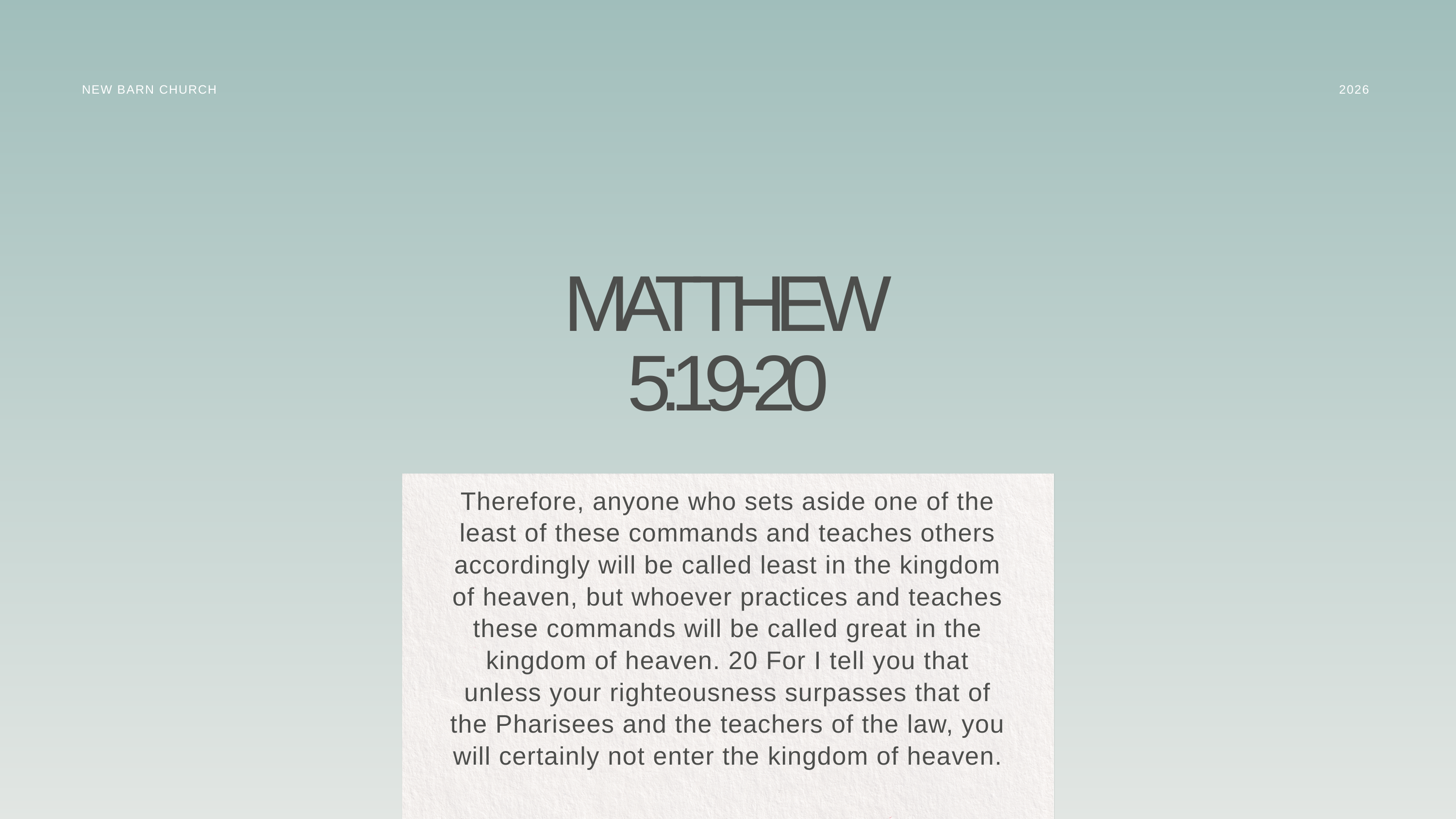

NEW BARN CHURCH
2026

MATTHEW
5:19-20

Therefore, anyone who sets aside one of the least of these commands and teaches others accordingly will be called least in the kingdom of heaven, but whoever practices and teaches these commands will be called great in the kingdom of heaven. 20 For I tell you that unless your righteousness surpasses that of the Pharisees and the teachers of the law, you will certainly not enter the kingdom of heaven.